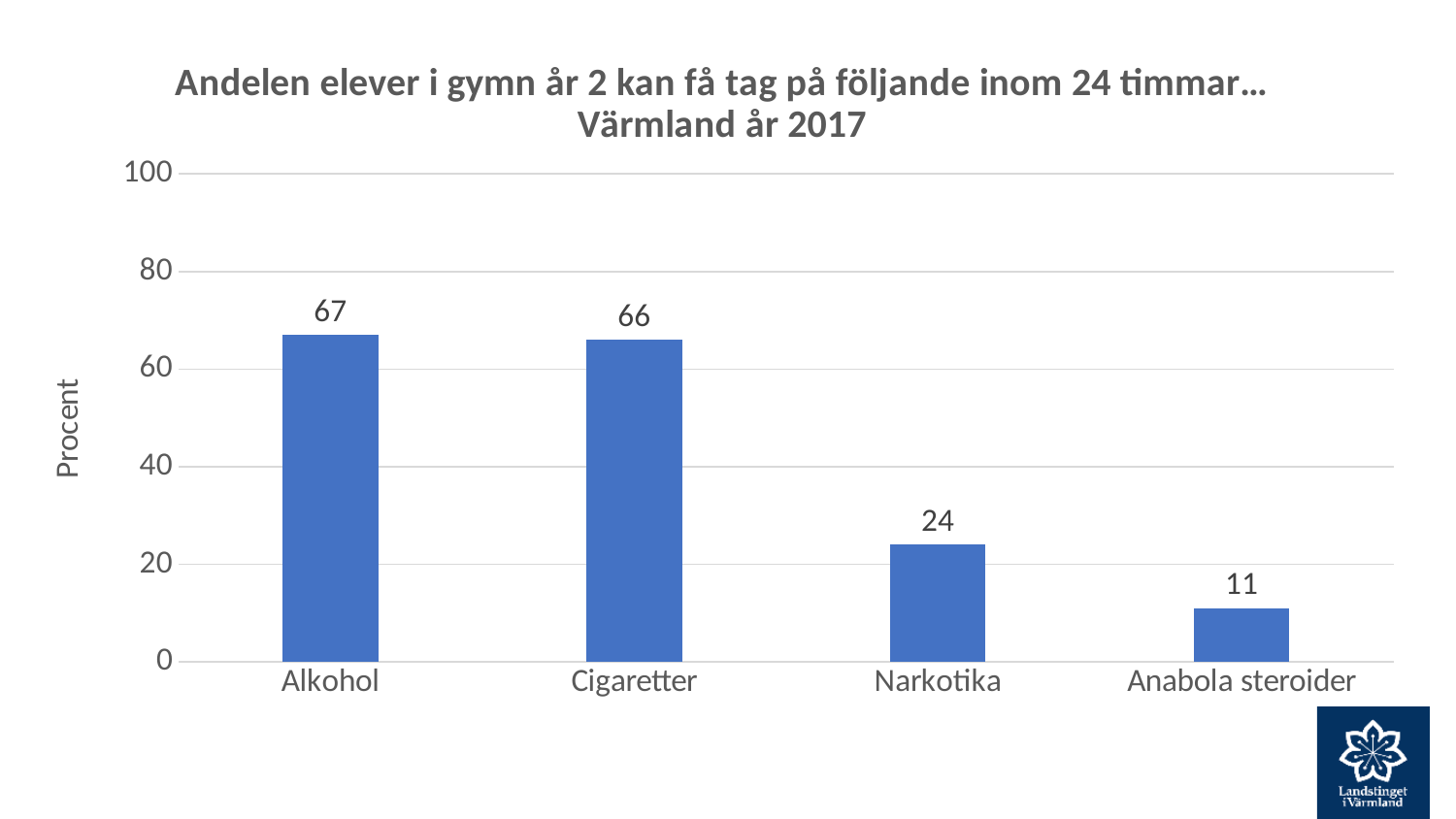

### Chart: Andelen elever i gymn år 2 kan få tag på följande inom 24 timmar… Värmland år 2017

| Category |  |
|---|---|
| Alkohol | 67.0 |
| Cigaretter | 66.0 |
| Narkotika | 24.0 |
| Anabola steroider | 11.0 |